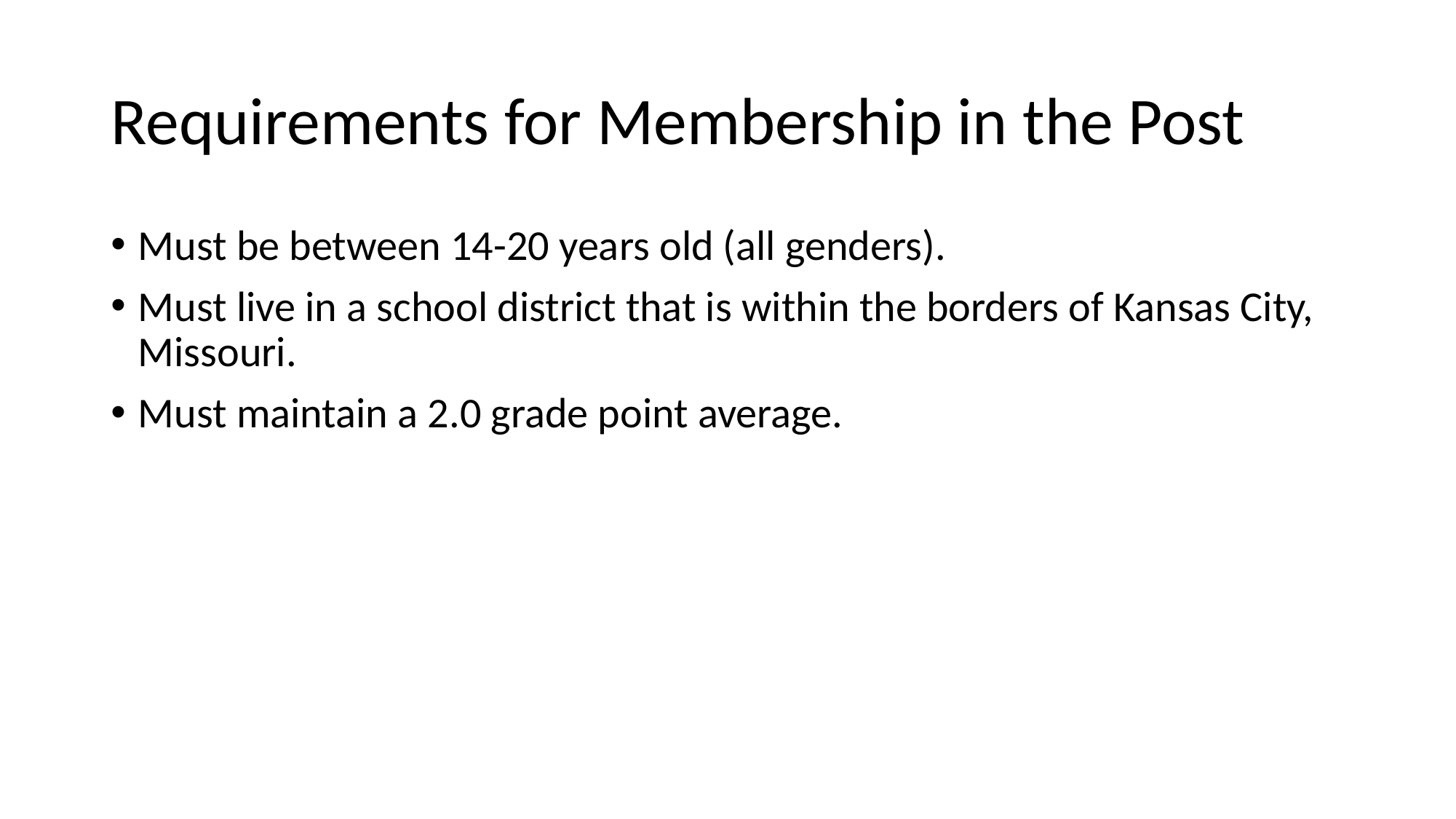

# Requirements for Membership in the Post
Must be between 14-20 years old (all genders).
Must live in a school district that is within the borders of Kansas City, Missouri.
Must maintain a 2.0 grade point average.